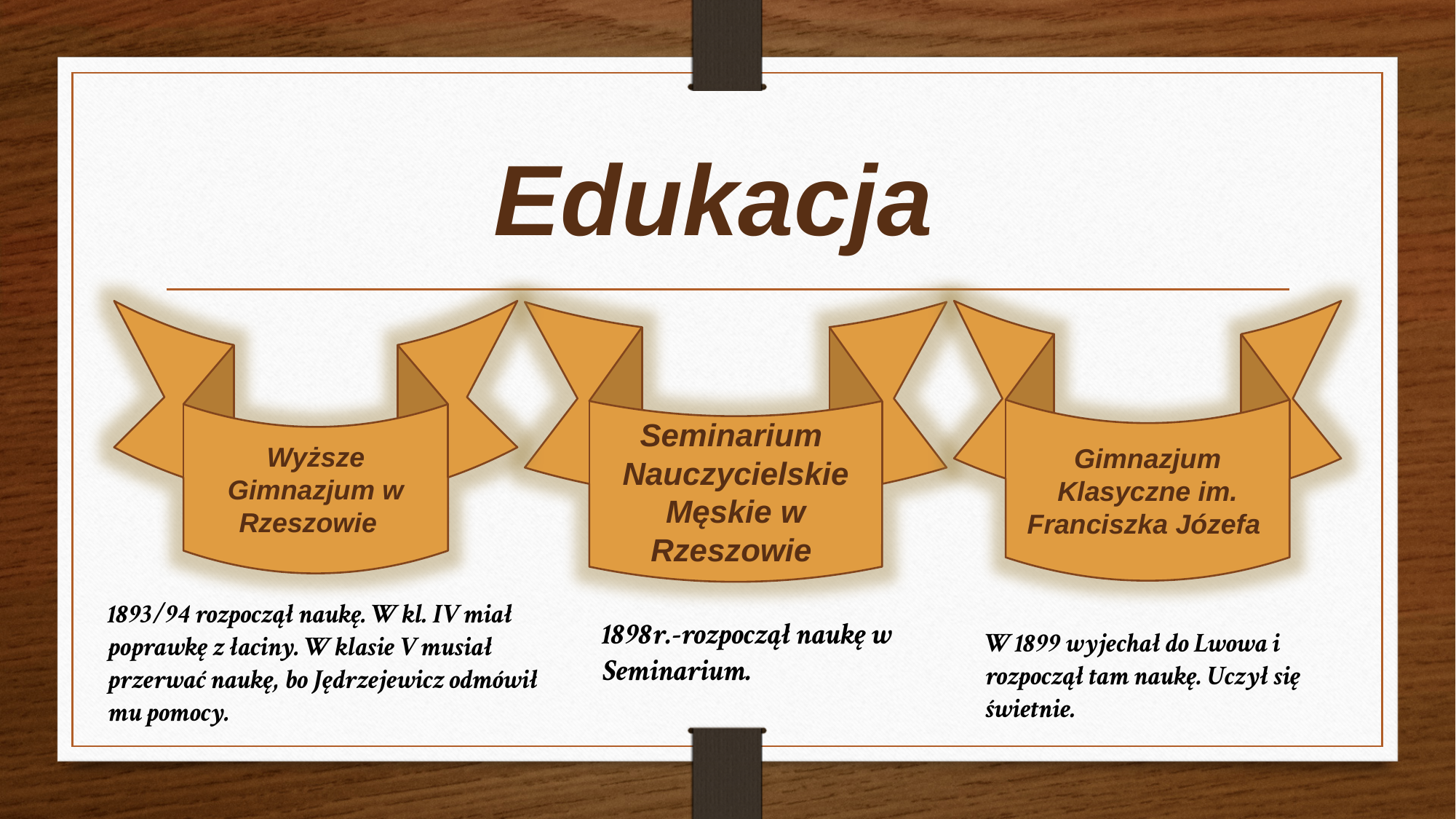

# Edukacja
Wyższe Gimnazjum w Rzeszowie
Gimnazjum Klasyczne im. Franciszka Józefa
Seminarium
Nauczycielskie Męskie w Rzeszowie
1893/94 rozpoczął naukę. W kl. IV miał poprawkę z łaciny. W klasie V musiał przerwać naukę, bo Jędrzejewicz odmówił mu pomocy.
1898r.-rozpoczął naukę w Seminarium.
W 1899 wyjechał do Lwowa i rozpoczął tam naukę. Uczył się świetnie.